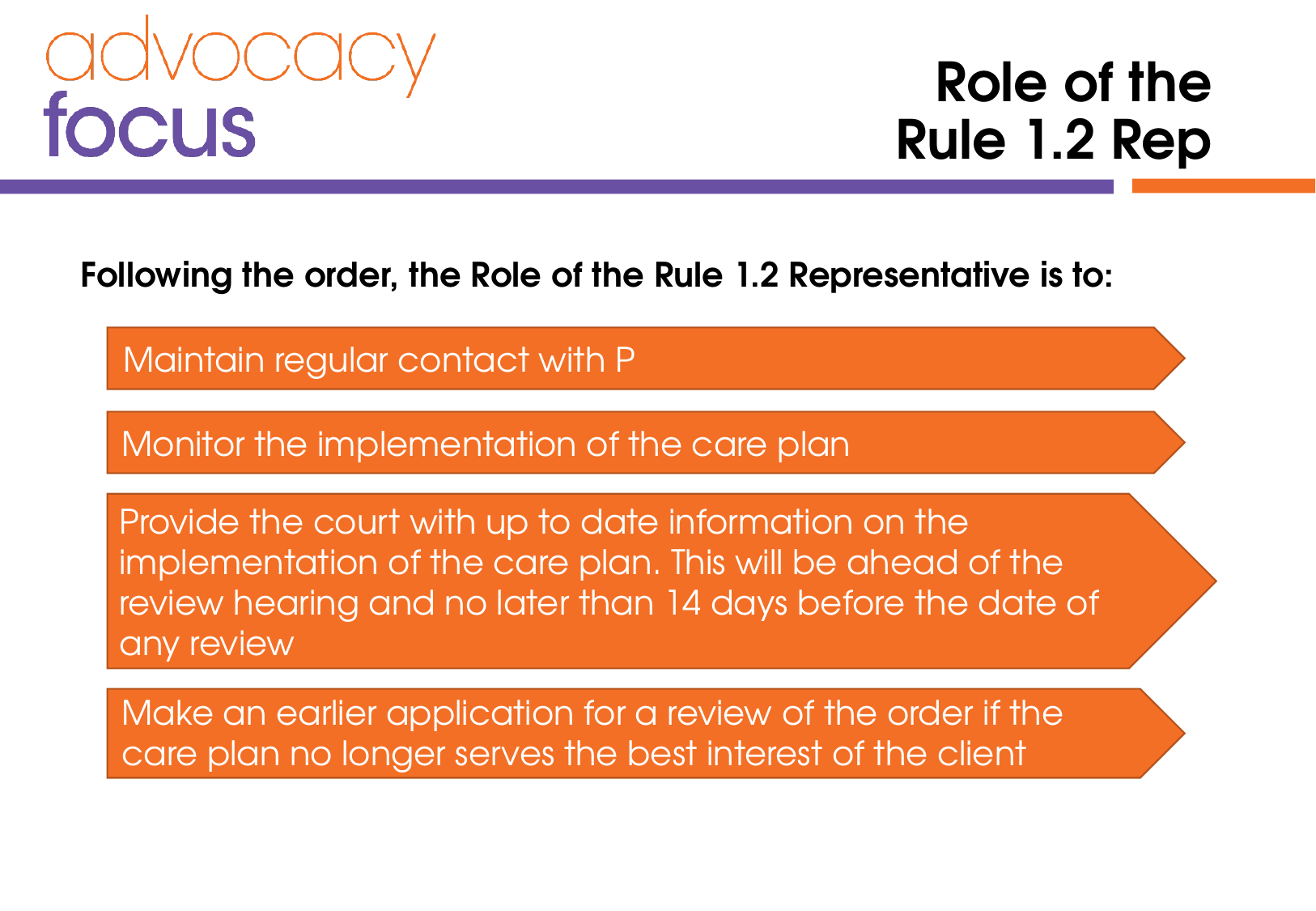

# Role of the Rule 1.2 Rep
Following the order, the Role of the Rule 1.2 Representative is to:

Maintain regular contact with P

Monitor the implementation of the care plan

Provide the court with up to date information on the implementation of the care plan. This will be ahead of the review hearing and no later than 14 days before the date of any review
Make an earlier application for a review of the order if the care plan no longer serves the best interest of the client